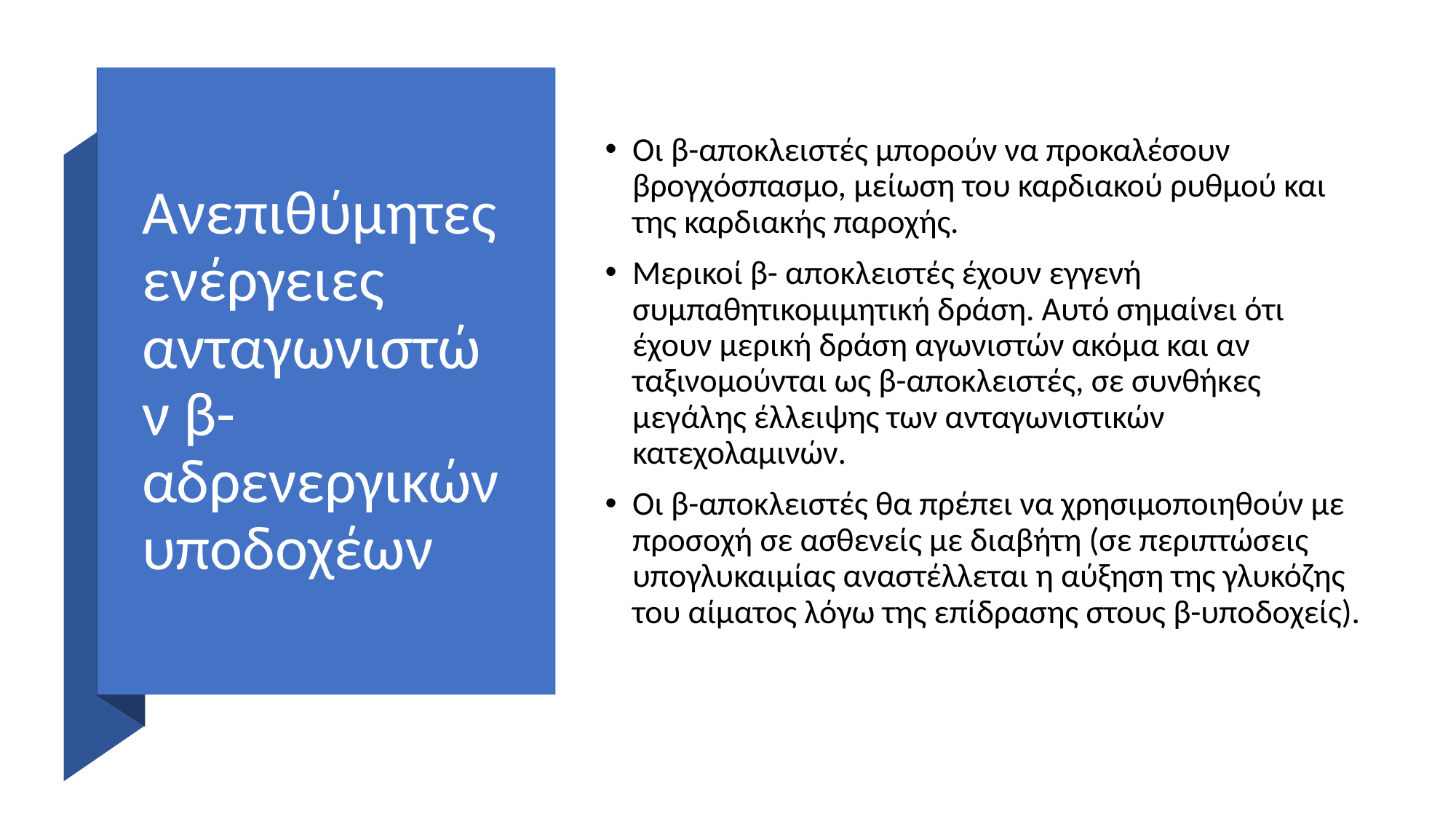

# Ανεπιθύμητες ενέργειες ανταγωνιστών β-αδρενεργικών υποδοχέων
Οι β-αποκλειστές μπορούν να προκαλέσουν βρογχόσπασμο, μείωση του καρδιακού ρυθμού και της καρδιακής παροχής.
Μερικοί β- αποκλειστές έχουν εγγενή συμπαθητικομιμητική δράση. Αυτό σημαίνει ότι έχουν μερική δράση αγωνιστών ακόμα και αν ταξινομούνται ως β-αποκλειστές, σε συνθήκες μεγάλης έλλειψης των ανταγωνιστικών κατεχολαμινών.
Οι β-αποκλειστές θα πρέπει να χρησιμοποιηθούν με προσοχή σε ασθενείς με διαβήτη (σε περιπτώσεις υπογλυκαιμίας αναστέλλεται η αύξηση της γλυκόζης του αίματος λόγω της επίδρασης στους β-υποδοχείς).